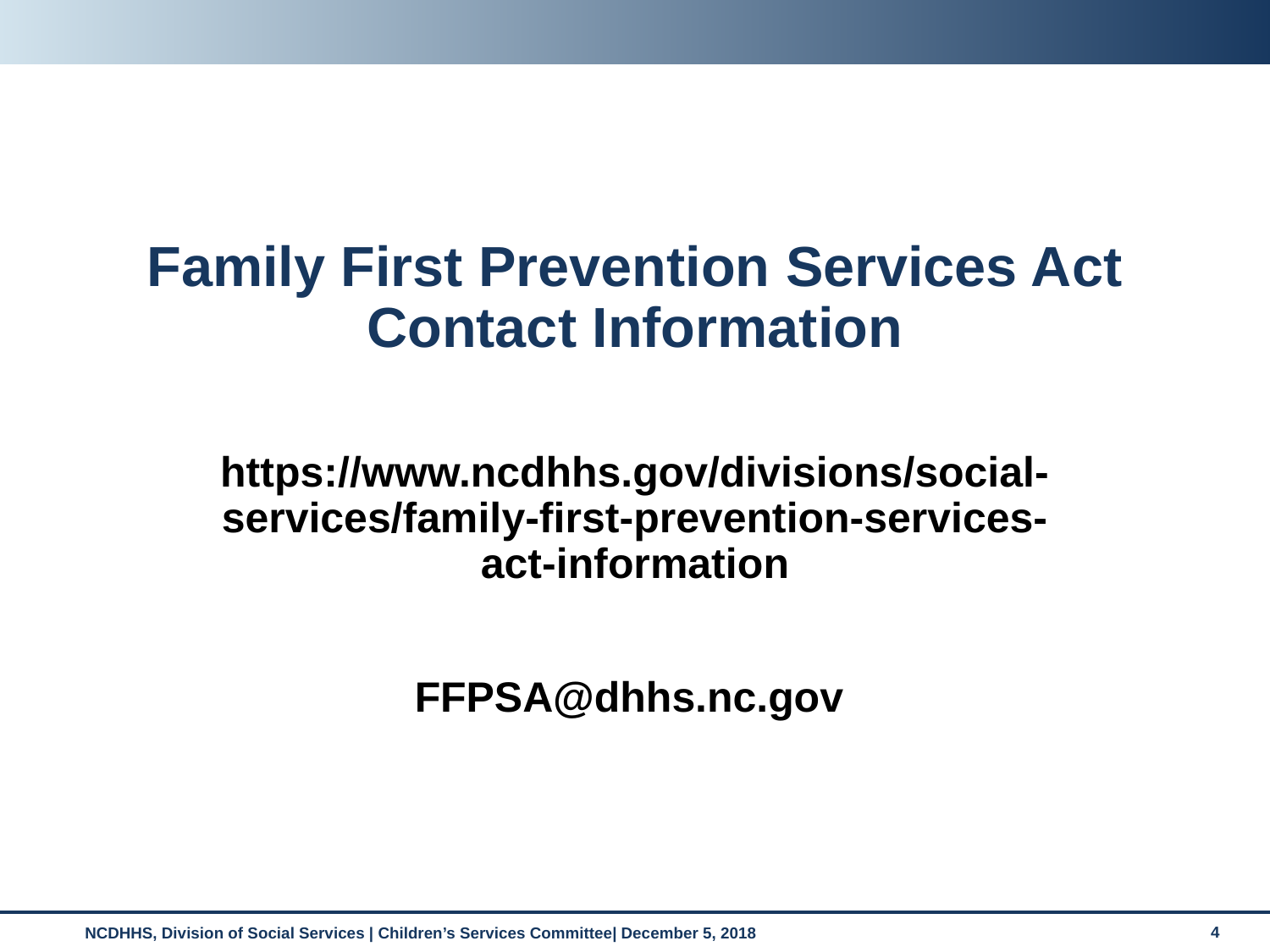

# Family First Prevention Services Act Contact Information

https://www.ncdhhs.gov/divisions/social-services/family-first-prevention-services-act-information

FFPSA@dhhs.nc.gov